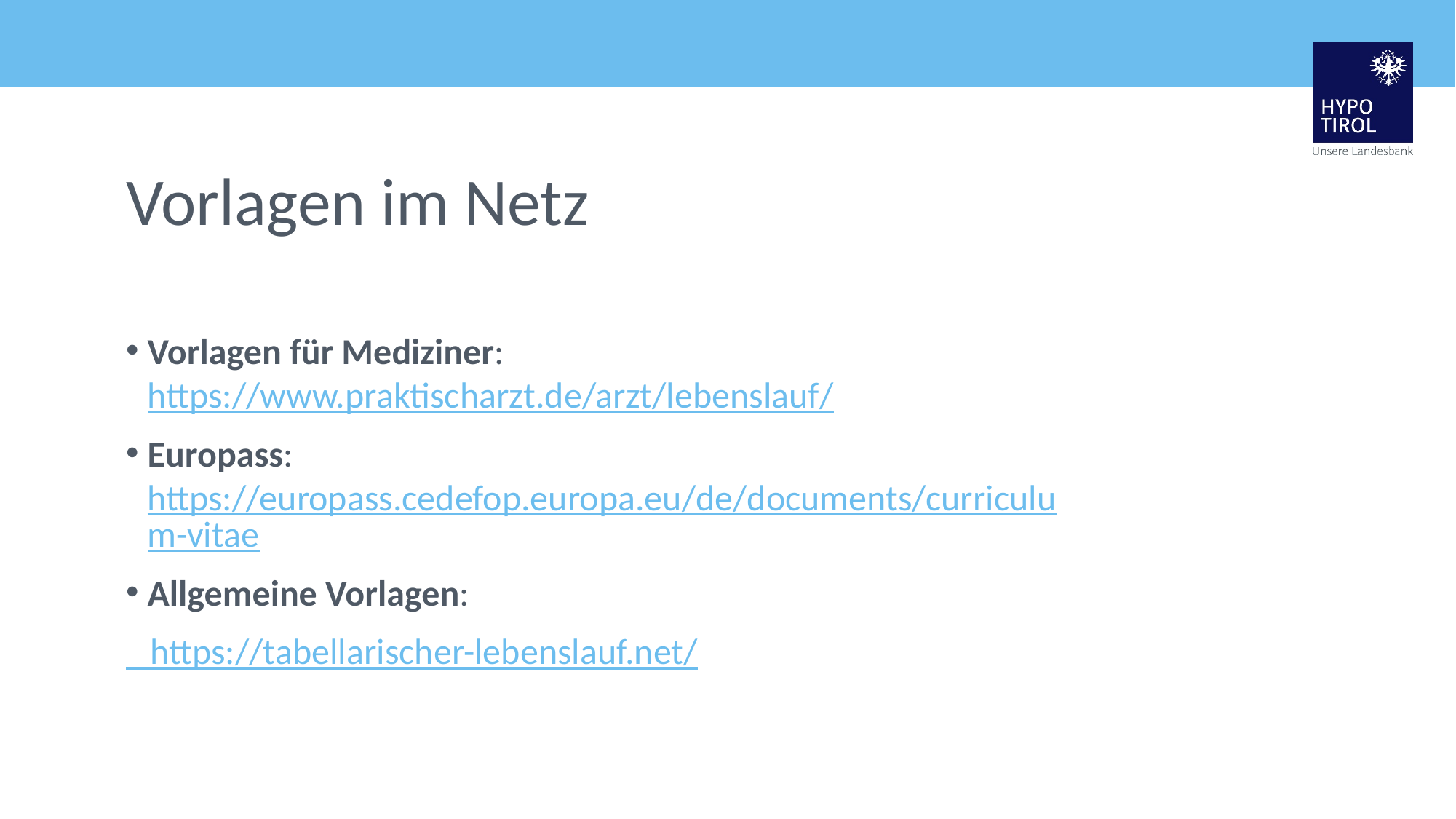

# Vorlagen im Netz
Vorlagen für Mediziner: https://www.praktischarzt.de/arzt/lebenslauf/
Europass: https://europass.cedefop.europa.eu/de/documents/curriculum-vitae
Allgemeine Vorlagen:
   https://tabellarischer-lebenslauf.net/